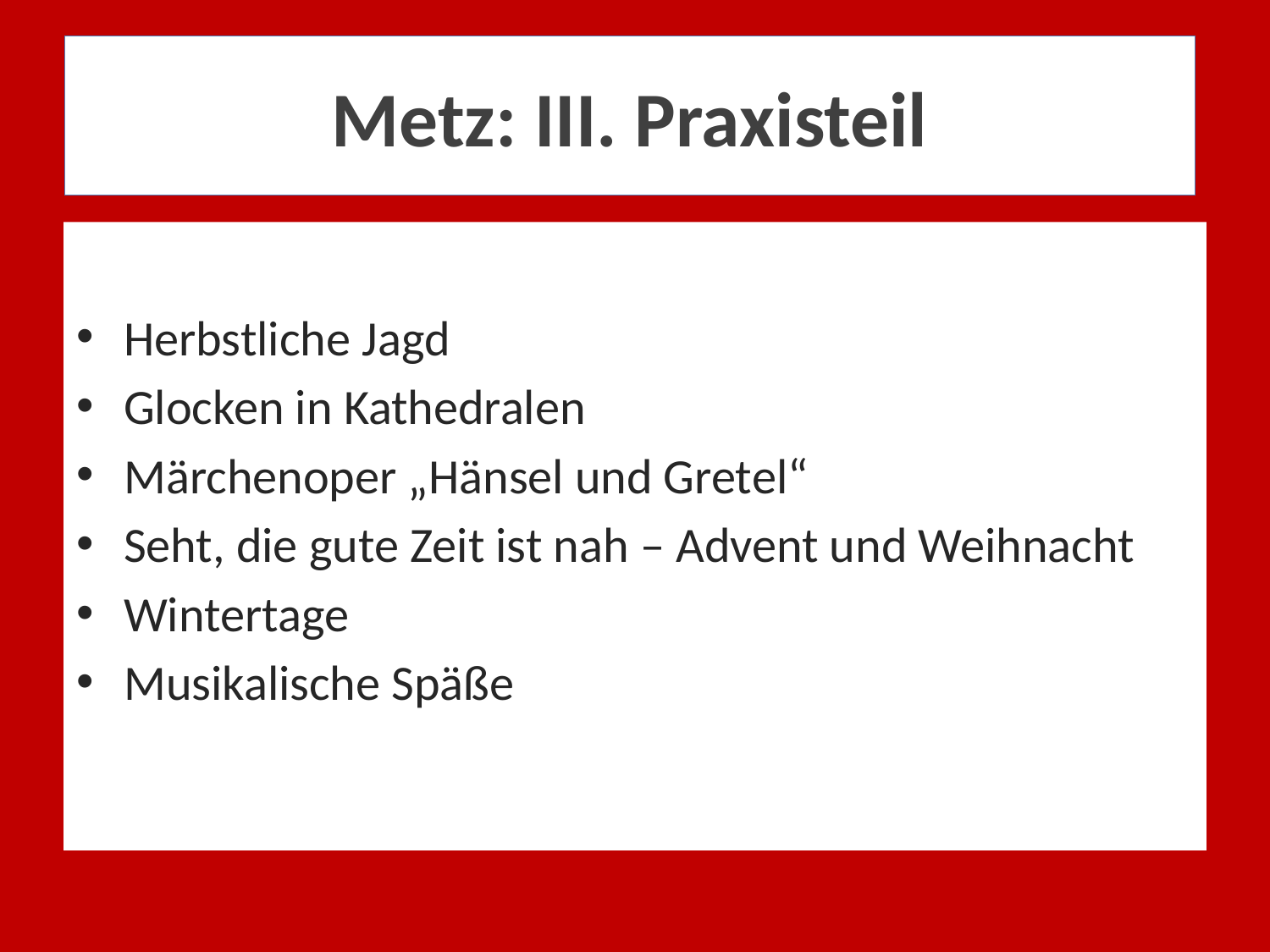

# Metz: III. Praxisteil

Herbstliche Jagd
Glocken in Kathedralen
Märchenoper „Hänsel und Gretel“
Seht, die gute Zeit ist nah – Advent und Weihnacht
Wintertage
Musikalische Späße